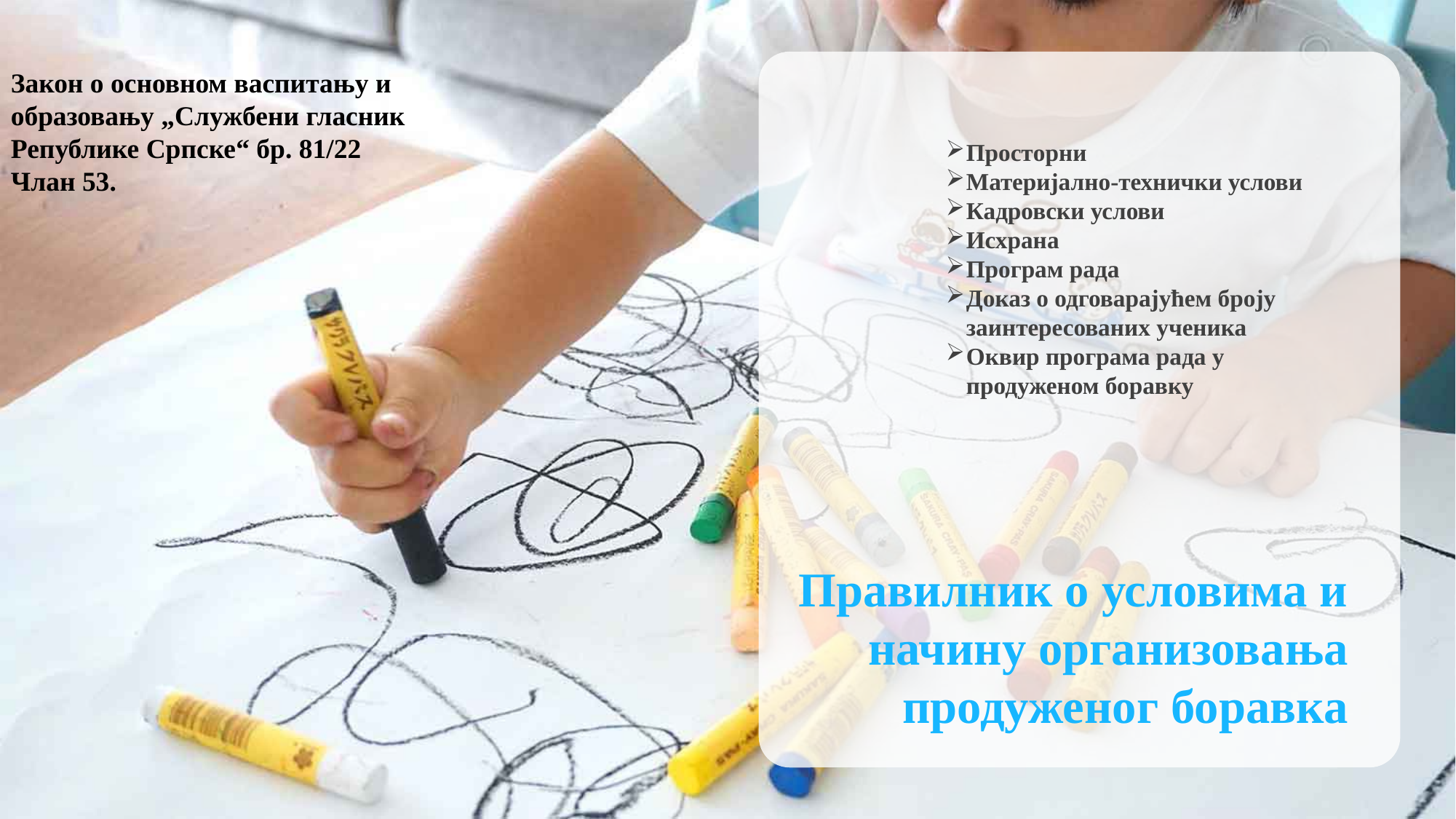

Закон о основном васпитању и образовању „Службени гласник Републике Српске“ бр. 81/22
Члан 53.
Простoрни
Материјално-технички услови
Кадровски услови
Исхрана
Програм рада
Доказ о одговарајућем броју заинтересованих ученика
Oквир програма рада у продуженом боравку
Правилник о условима и начину организовања продуженог боравка